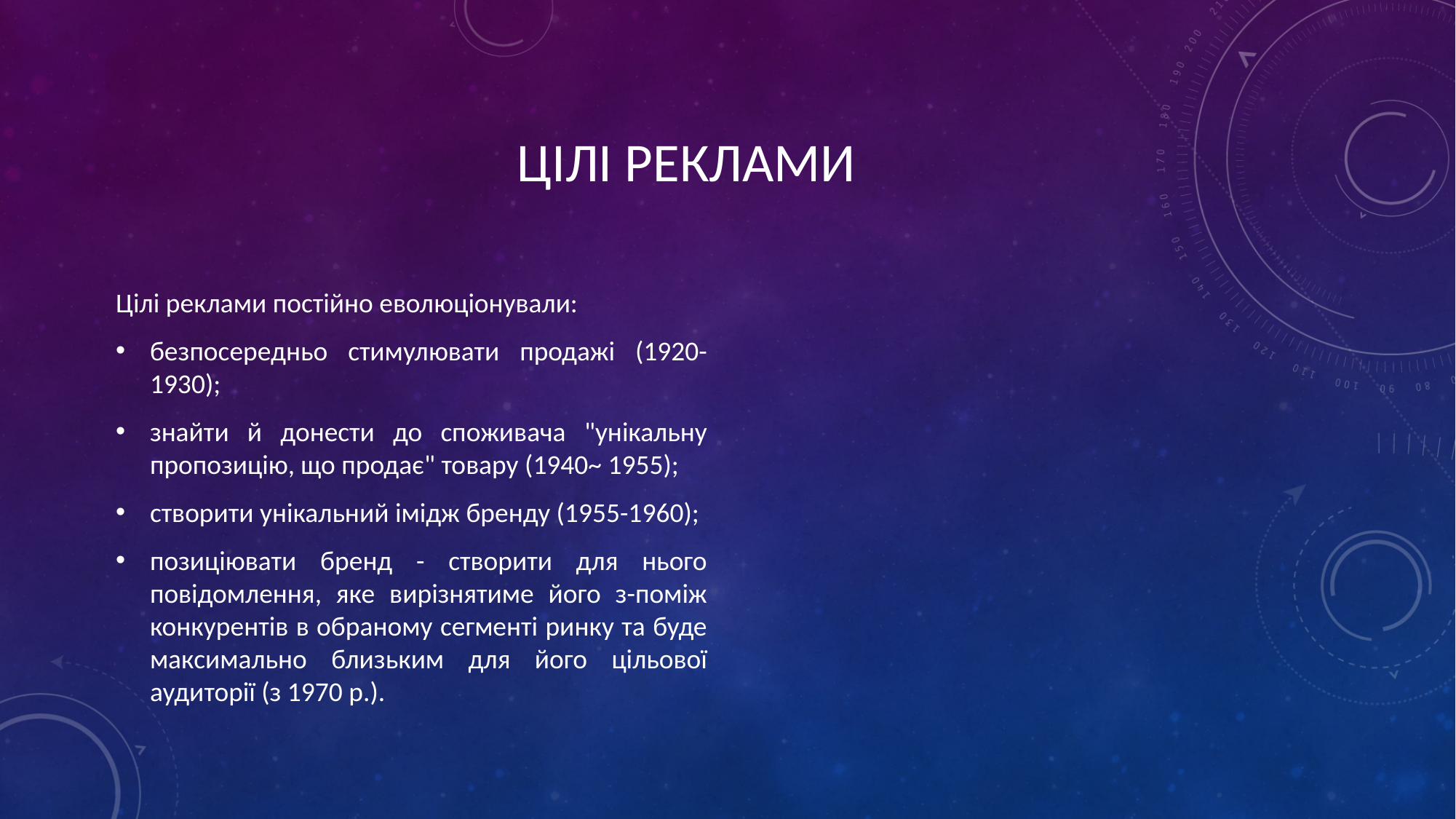

# Цілі реклами

Цілі реклами постійно еволюціонували:
безпосередньо стимулювати продажі (1920-1930);
знайти й донести до споживача "унікальну пропозицію, що продає" товару (1940~ 1955);
створити унікальний імідж бренду (1955-1960);
позиціювати бренд - створити для нього повідомлення, яке вирізнятиме його з-поміж конкурентів в обраному сегменті ринку та буде максимально близьким для його цільової аудиторії (з 1970 р.).